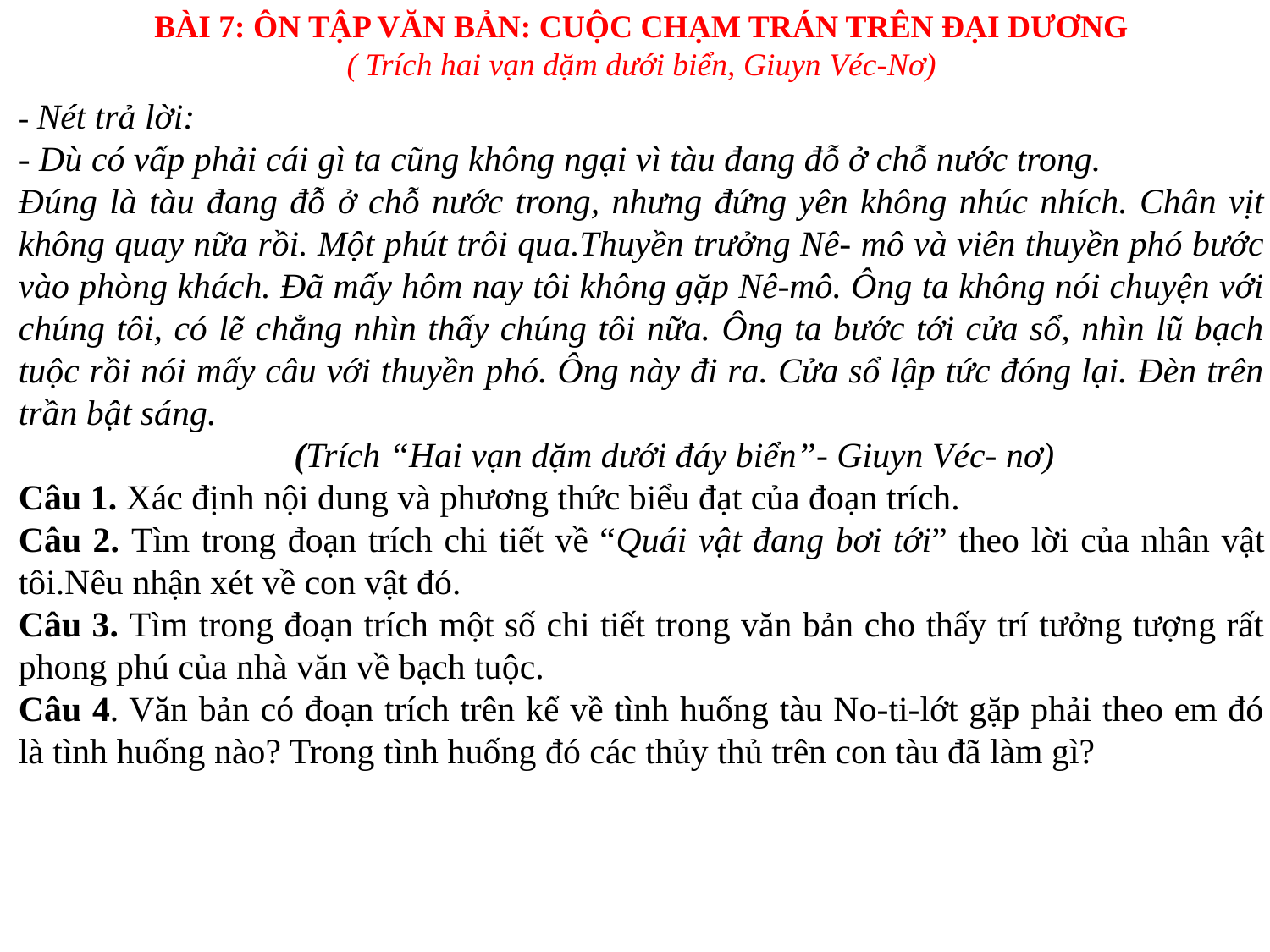

BÀI 7: ÔN TẬP VĂN BẢN: CUỘC CHẠM TRÁN TRÊN ĐẠI DƯƠNG
( Trích hai vạn dặm dưới biển, Giuyn Véc-Nơ)

- Nét trả lời:
- Dù có vấp phải cái gì ta cũng không ngại vì tàu đang đỗ ở chỗ nước trong.
Đúng là tàu đang đỗ ở chỗ nước trong, nhưng đứng yên không nhúc nhích. Chân vịt không quay nữa rồi. Một phút trôi qua.Thuyền trưởng Nê- mô và viên thuyền phó bước vào phòng khách. Đã mấy hôm nay tôi không gặp Nê-mô. Ông ta không nói chuyện với chúng tôi, có lẽ chẳng nhìn thấy chúng tôi nữa. Ông ta bước tới cửa sổ, nhìn lũ bạch tuộc rồi nói mấy câu với thuyền phó. Ông này đi ra. Cửa sổ lập tức đóng lại. Đèn trên trần bật sáng.
                               (Trích “Hai vạn dặm dưới đáy biển”- Giuyn Véc- nơ)
Câu 1. Xác định nội dung và phương thức biểu đạt của đoạn trích.
Câu 2. Tìm trong đoạn trích chi tiết về “Quái vật đang bơi tới” theo lời của nhân vật tôi.Nêu nhận xét về con vật đó.
Câu 3. Tìm trong đoạn trích một số chi tiết trong văn bản cho thấy trí tưởng tượng rất phong phú của nhà văn về bạch tuộc.
Câu 4. Văn bản có đoạn trích trên kể về tình huống tàu No-ti-lớt gặp phải theo em đó là tình huống nào? Trong tình huống đó các thủy thủ trên con tàu đã làm gì?